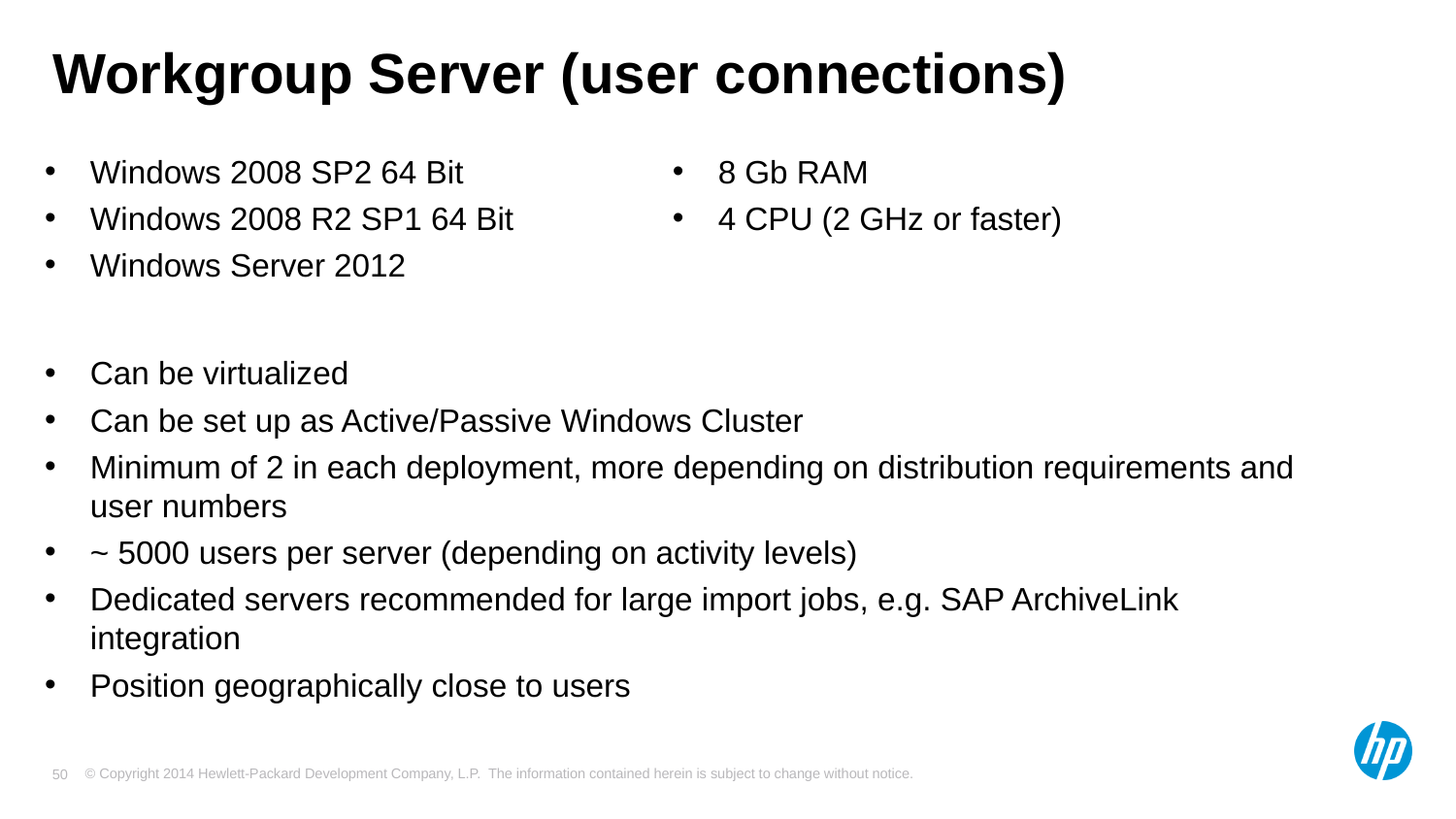

# Workgroup Server (user connections)
Windows 2008 SP2 64 Bit
Windows 2008 R2 SP1 64 Bit
Windows Server 2012
8 Gb RAM
4 CPU (2 GHz or faster)
Can be virtualized
Can be set up as Active/Passive Windows Cluster
Minimum of 2 in each deployment, more depending on distribution requirements and user numbers
~ 5000 users per server (depending on activity levels)
Dedicated servers recommended for large import jobs, e.g. SAP ArchiveLink integration
Position geographically close to users